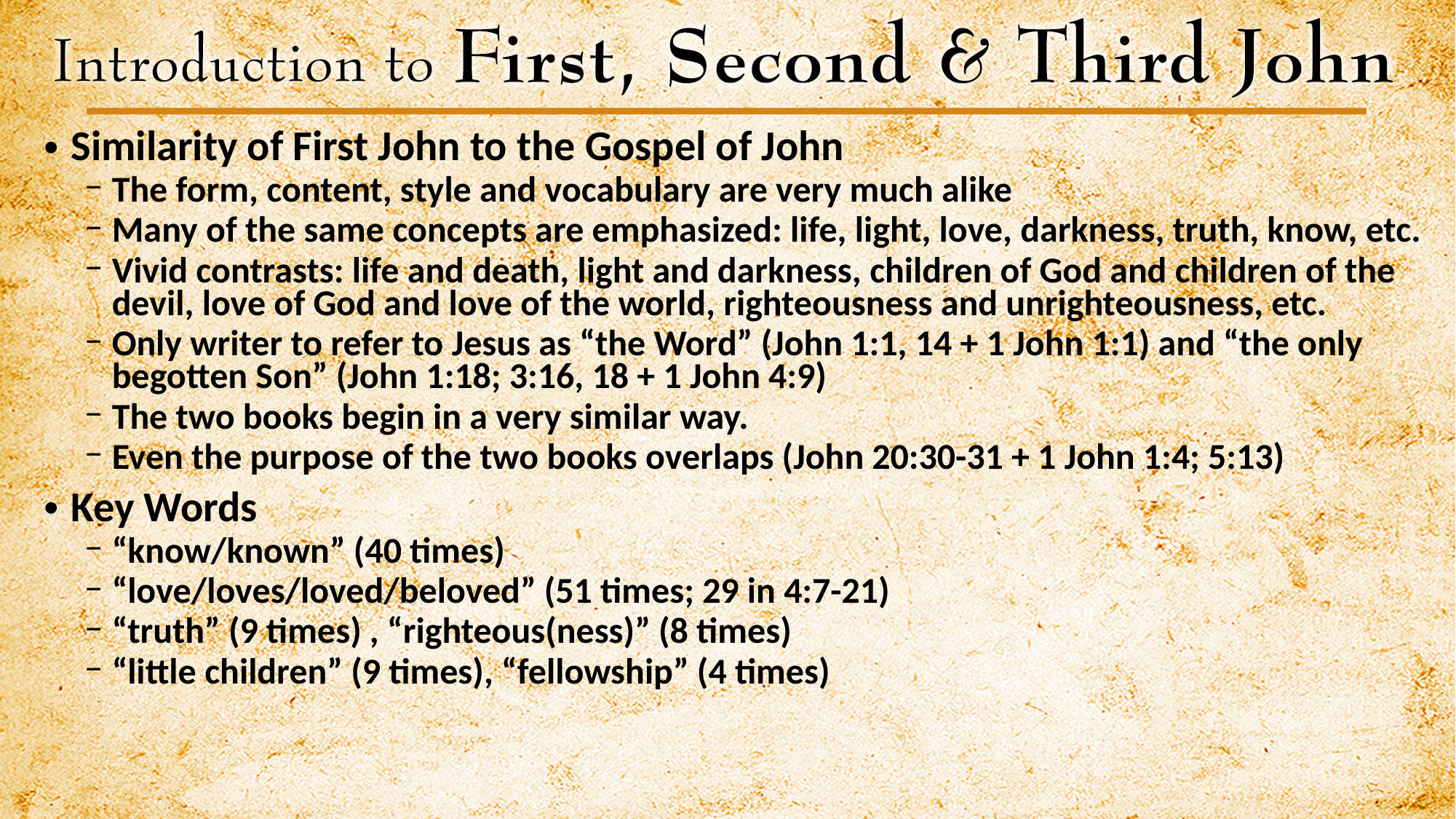

Similarity of First John to the Gospel of John
The form, content, style and vocabulary are very much alike
Many of the same concepts are emphasized: life, light, love, darkness, truth, know, etc.
Vivid contrasts: life and death, light and darkness, children of God and children of the devil, love of God and love of the world, righteousness and unrighteousness, etc.
Only writer to refer to Jesus as “the Word” (John 1:1, 14 + 1 John 1:1) and “the only begotten Son” (John 1:18; 3:16, 18 + 1 John 4:9)
The two books begin in a very similar way.
Even the purpose of the two books overlaps (John 20:30-31 + 1 John 1:4; 5:13)
Key Words
“know/known” (40 times)
“love/loves/loved/beloved” (51 times; 29 in 4:7-21)
“truth” (9 times) , “righteous(ness)” (8 times)
“little children” (9 times), “fellowship” (4 times)